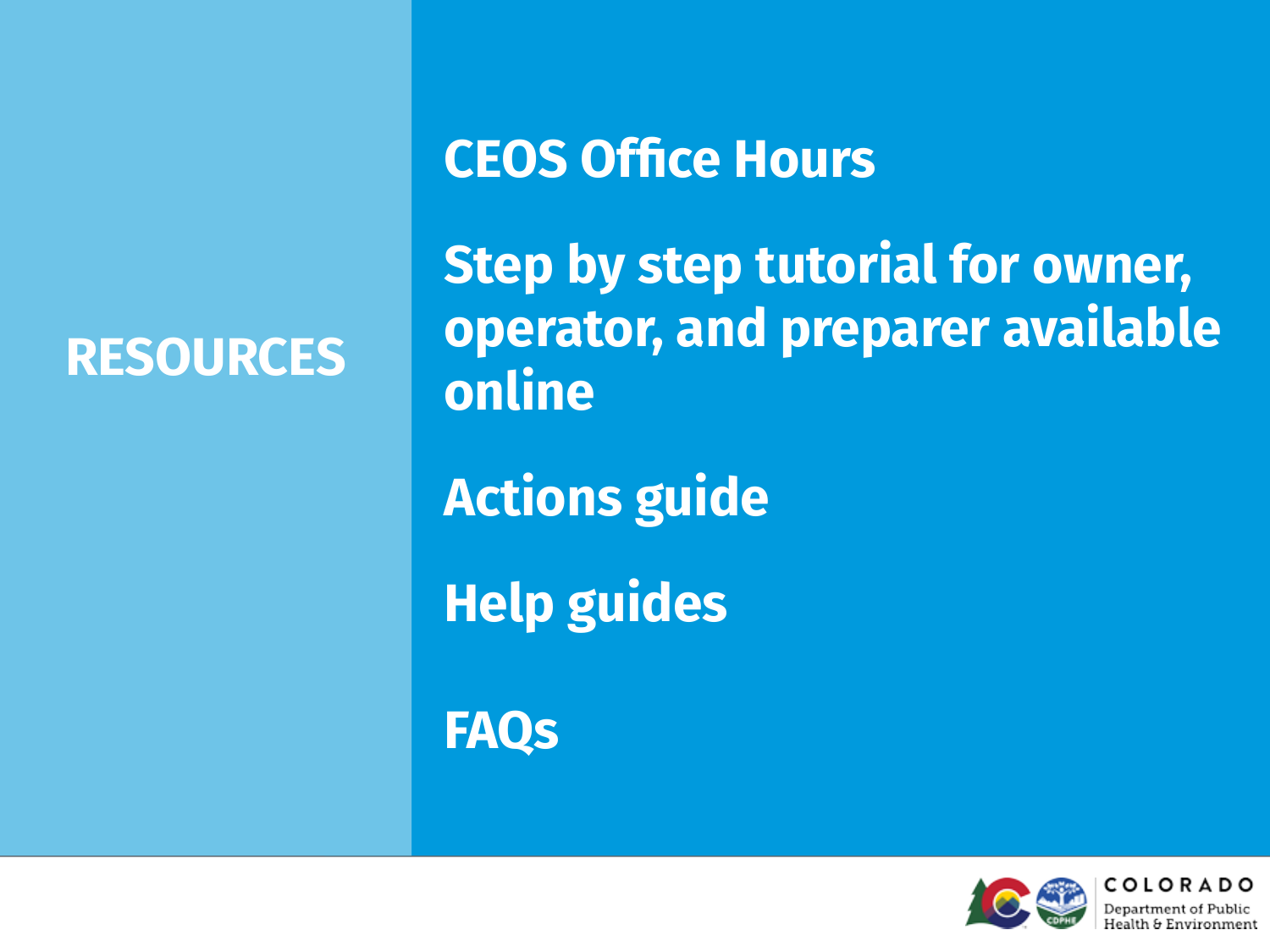

CEOS Office Hours

Step by step tutorial for owner, operator, and preparer available online

Actions guide

Help guides

FAQs
RESOURCES